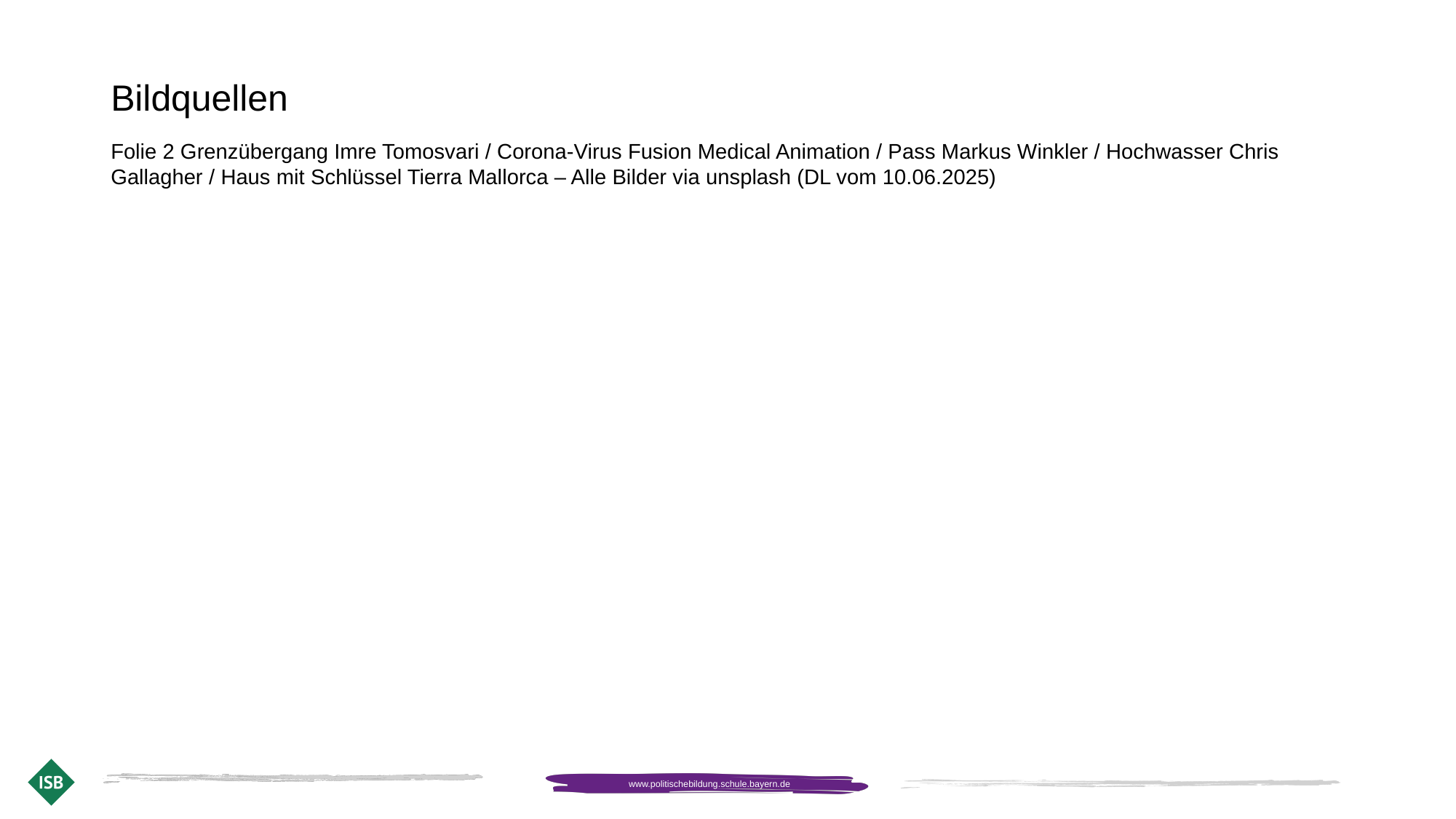

# Bildquellen
Folie 2 Grenzübergang Imre Tomosvari / Corona-Virus Fusion Medical Animation / Pass Markus Winkler / Hochwasser Chris Gallagher / Haus mit Schlüssel Tierra Mallorca – Alle Bilder via unsplash (DL vom 10.06.2025)